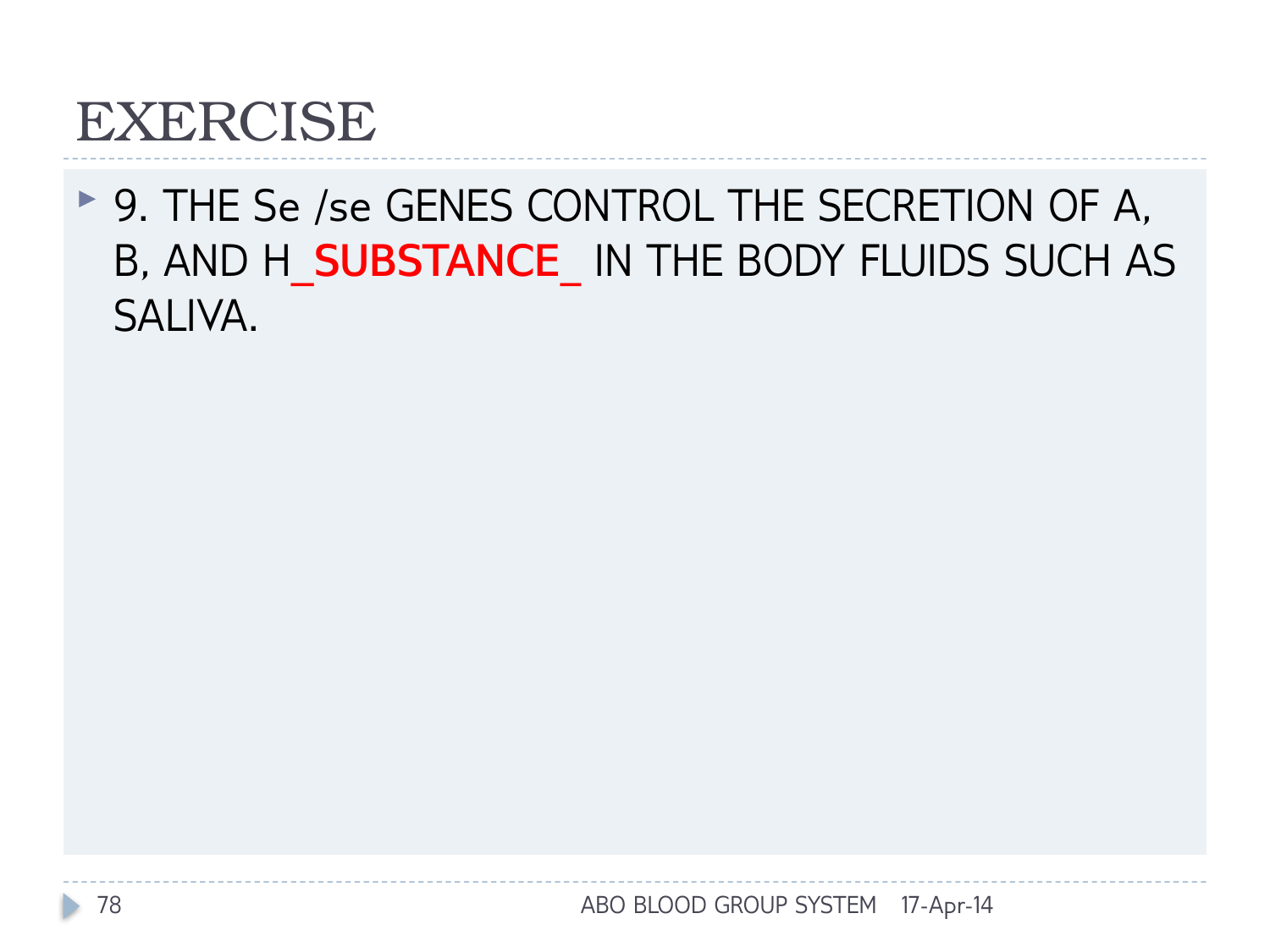

# EXERCISE
9. THE Se /se GENES CONTROL THE SECRETION OF A, B, AND H_SUBSTANCE_ IN THE BODY FLUIDS SUCH AS SALIVA.

78
ABO BLOOD GROUP SYSTEM
17-Apr-14